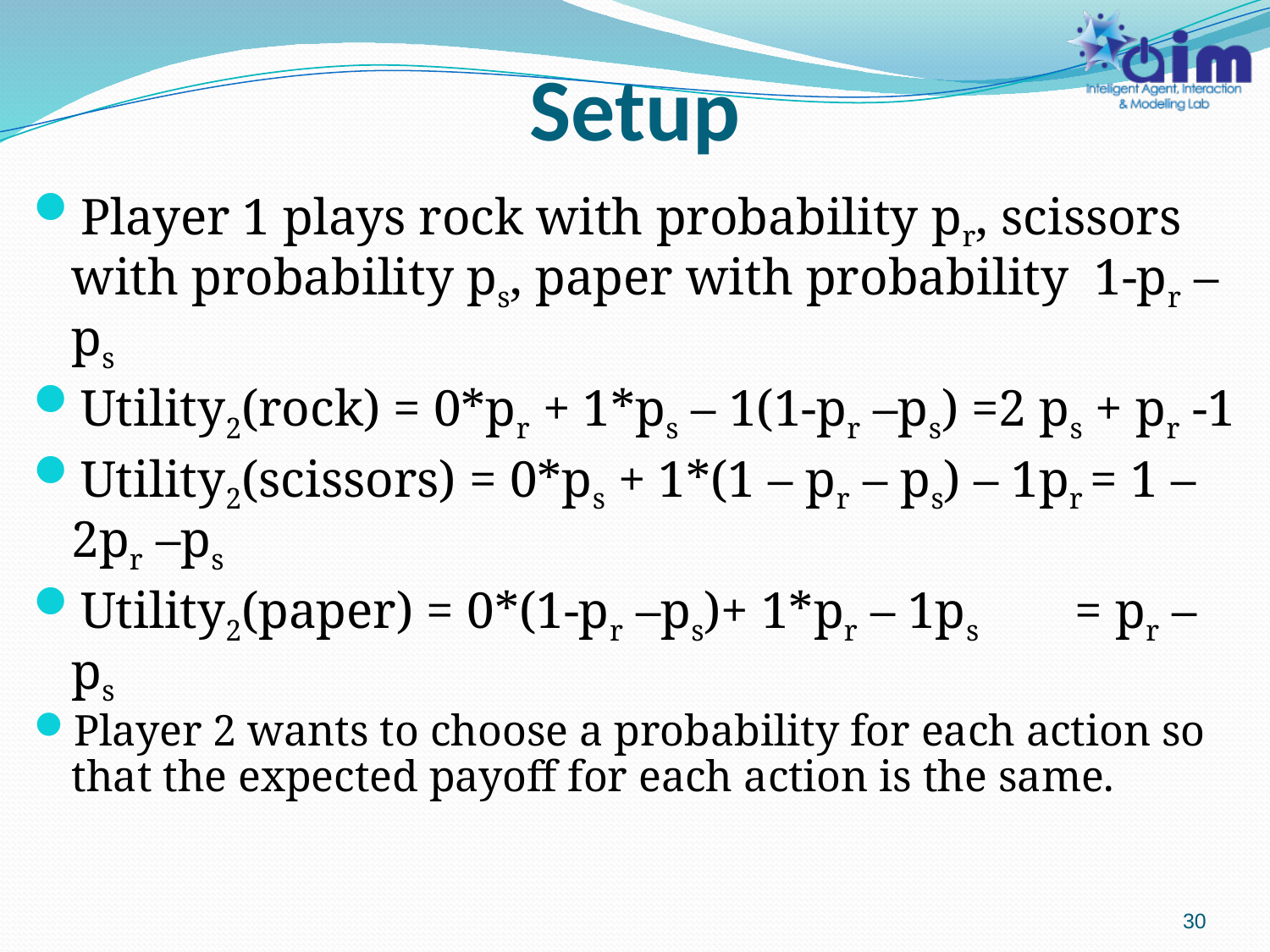

# Setup
Player 1 plays rock with probability pr, scissors with probability ps, paper with probability  1-pr –ps
Utility2(rock) = 0*pr + 1*ps – 1(1-pr –ps) =2 ps + pr -1
Utility2(scissors) = 0*ps + 1*(1 – pr – ps) – 1pr = 1 – 2pr –ps
Utility2(paper) = 0*(1-pr –ps)+ 1*pr – 1ps             = pr –ps
Player 2 wants to choose a probability for each action so that the expected payoff for each action is the same.

30